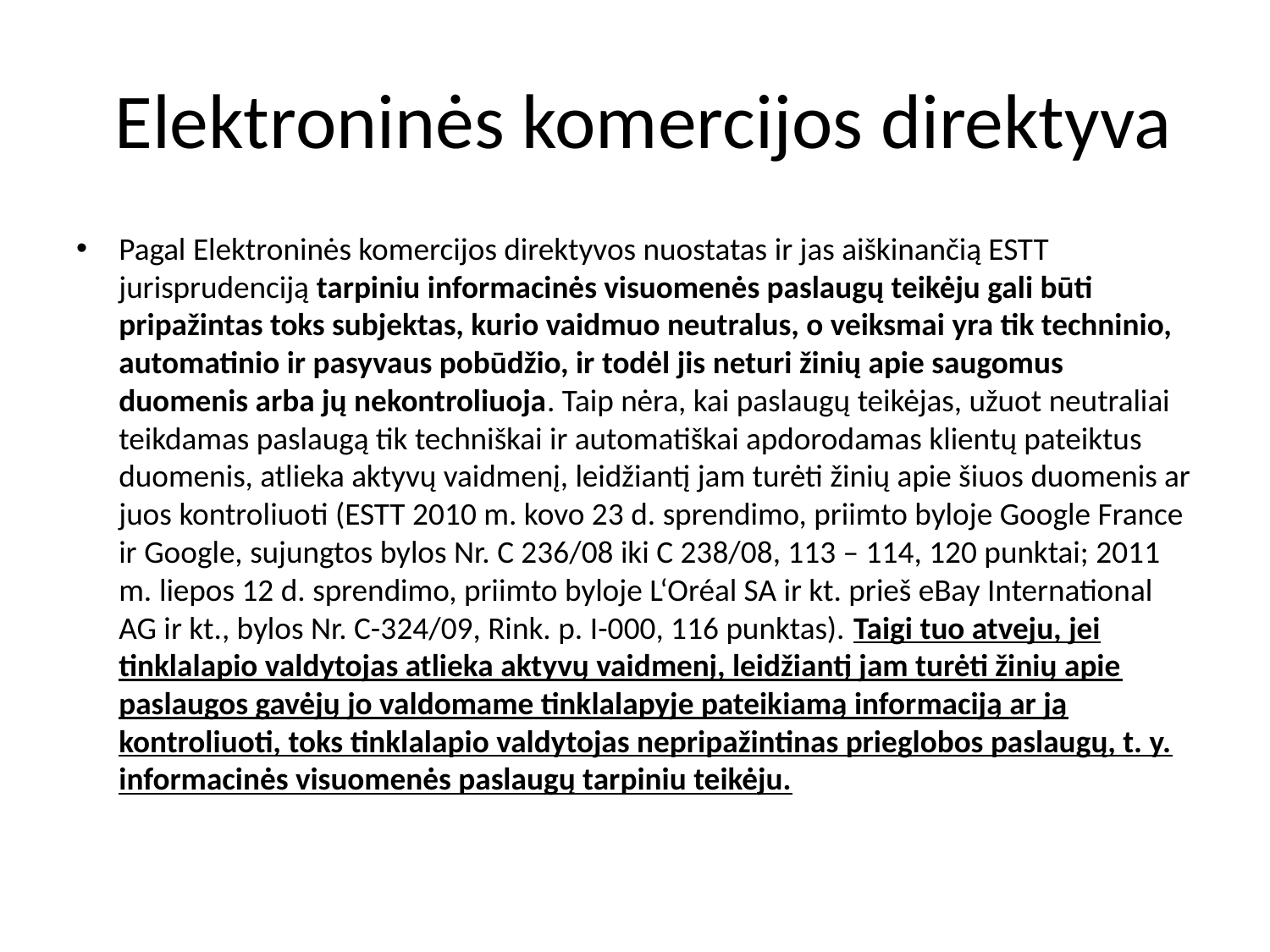

# Elektroninės komercijos direktyva
Pagal Elektroninės komercijos direktyvos nuostatas ir jas aiškinančią ESTT jurisprudenciją tarpiniu informacinės visuomenės paslaugų teikėju gali būti pripažintas toks subjektas, kurio vaidmuo neutralus, o veiksmai yra tik techninio, automatinio ir pasyvaus pobūdžio, ir todėl jis neturi žinių apie saugomus duomenis arba jų nekontroliuoja. Taip nėra, kai paslaugų teikėjas, užuot neutraliai teikdamas paslaugą tik techniškai ir automatiškai apdorodamas klientų pateiktus duomenis, atlieka aktyvų vaidmenį, leidžiantį jam turėti žinių apie šiuos duomenis ar juos kontroliuoti (ESTT 2010 m. kovo 23 d. sprendimo, priimto byloje Google France ir Google, sujungtos bylos Nr. C 236/08 iki C 238/08, 113 – 114, 120 punktai; 2011 m. liepos 12 d. sprendimo, priimto byloje L‘Oréal SA ir kt. prieš eBay International AG ir kt., bylos Nr. C-324/09, Rink. p. I-000, 116 punktas). Taigi tuo atveju, jei tinklalapio valdytojas atlieka aktyvų vaidmenį, leidžiantį jam turėti žinių apie paslaugos gavėjų jo valdomame tinklalapyje pateikiamą informaciją ar ją kontroliuoti, toks tinklalapio valdytojas nepripažintinas prieglobos paslaugų, t. y. informacinės visuomenės paslaugų tarpiniu teikėju.